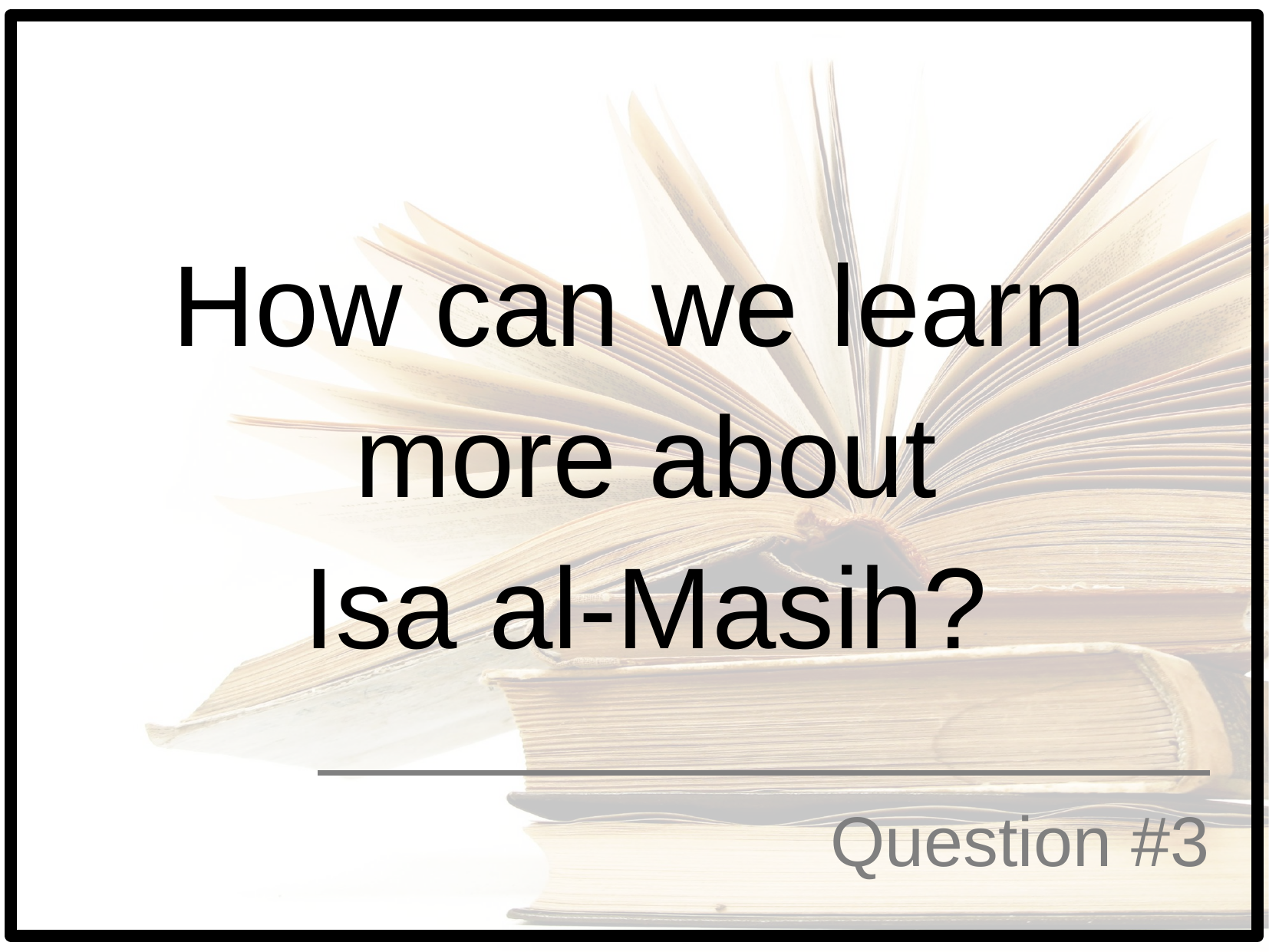

How can we learn
more about
Isa al-Masih?
# Question #3